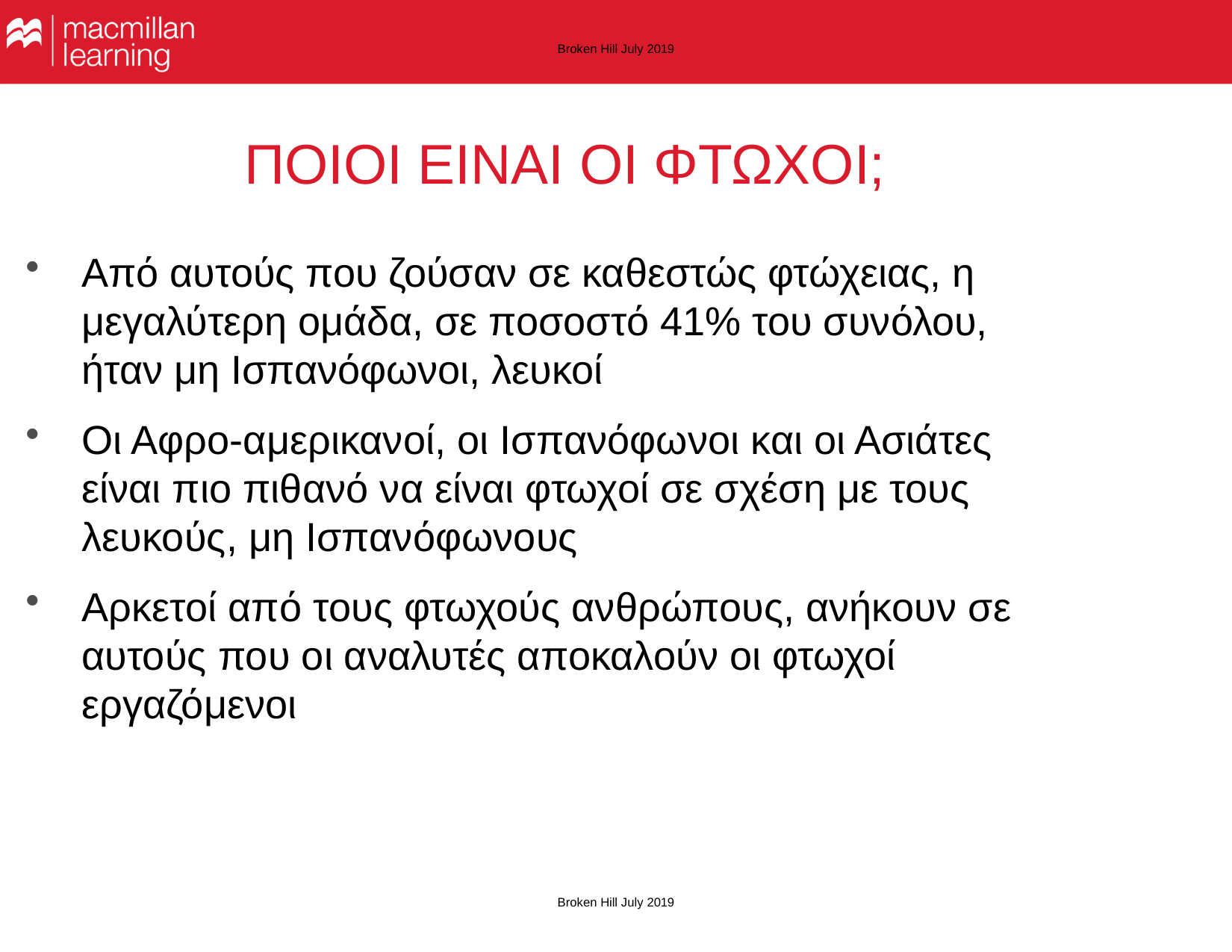

Broken Hill July 2019
# ΠΟΙΟΙ ΕΙΝΑΙ ΟΙ ΦΤΩΧΟΙ;
Από αυτούς που ζούσαν σε καθεστώς φτώχειας, η μεγαλύτερη ομάδα, σε ποσοστό 41% του συνόλου, ήταν μη Ισπανόφωνοι, λευκοί
Οι Αφρο-αμερικανοί, οι Ισπανόφωνοι και οι Ασιάτες είναι πιο πιθανό να είναι φτωχοί σε σχέση με τους λευκούς, μη Ισπανόφωνους
Αρκετοί από τους φτωχούς ανθρώπους, ανήκουν σε αυτούς που οι αναλυτές αποκαλούν οι φτωχοί εργαζόμενοι
Broken Hill July 2019